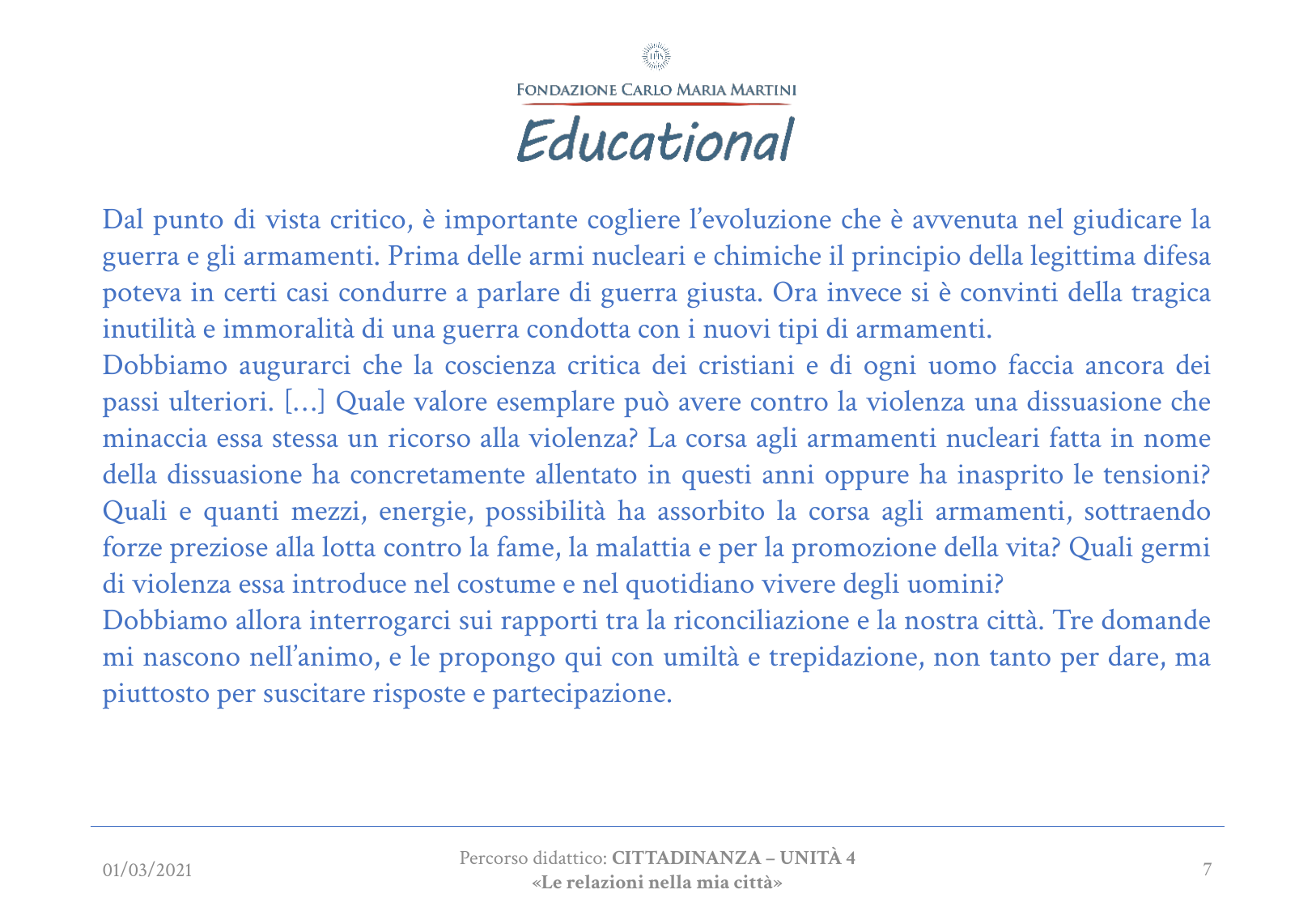

Dal punto di vista critico, è importante cogliere l’evoluzione che è avvenuta nel giudicare la guerra e gli armamenti. Prima delle armi nucleari e chimiche il principio della legittima difesa poteva in certi casi condurre a parlare di guerra giusta. Ora invece si è convinti della tragica inutilità e immoralità di una guerra condotta con i nuovi tipi di armamenti.
Dobbiamo augurarci che la coscienza critica dei cristiani e di ogni uomo faccia ancora dei passi ulteriori. […] Quale valore esemplare può avere contro la violenza una dissuasione che minaccia essa stessa un ricorso alla violenza? La corsa agli armamenti nucleari fatta in nome della dissuasione ha concretamente allentato in questi anni oppure ha inasprito le tensioni? Quali e quanti mezzi, energie, possibilità ha assorbito la corsa agli armamenti, sottraendo forze preziose alla lotta contro la fame, la malattia e per la promozione della vita? Quali germi di violenza essa introduce nel costume e nel quotidiano vivere degli uomini?
Dobbiamo allora interrogarci sui rapporti tra la riconciliazione e la nostra città. Tre domande mi nascono nell’animo, e le propongo qui con umiltà e trepidazione, non tanto per dare, ma piuttosto per suscitare risposte e partecipazione.

01/03/2021
Percorso didattico: CITTADINANZA – unità 4 «Le relazioni nella mia città»
7